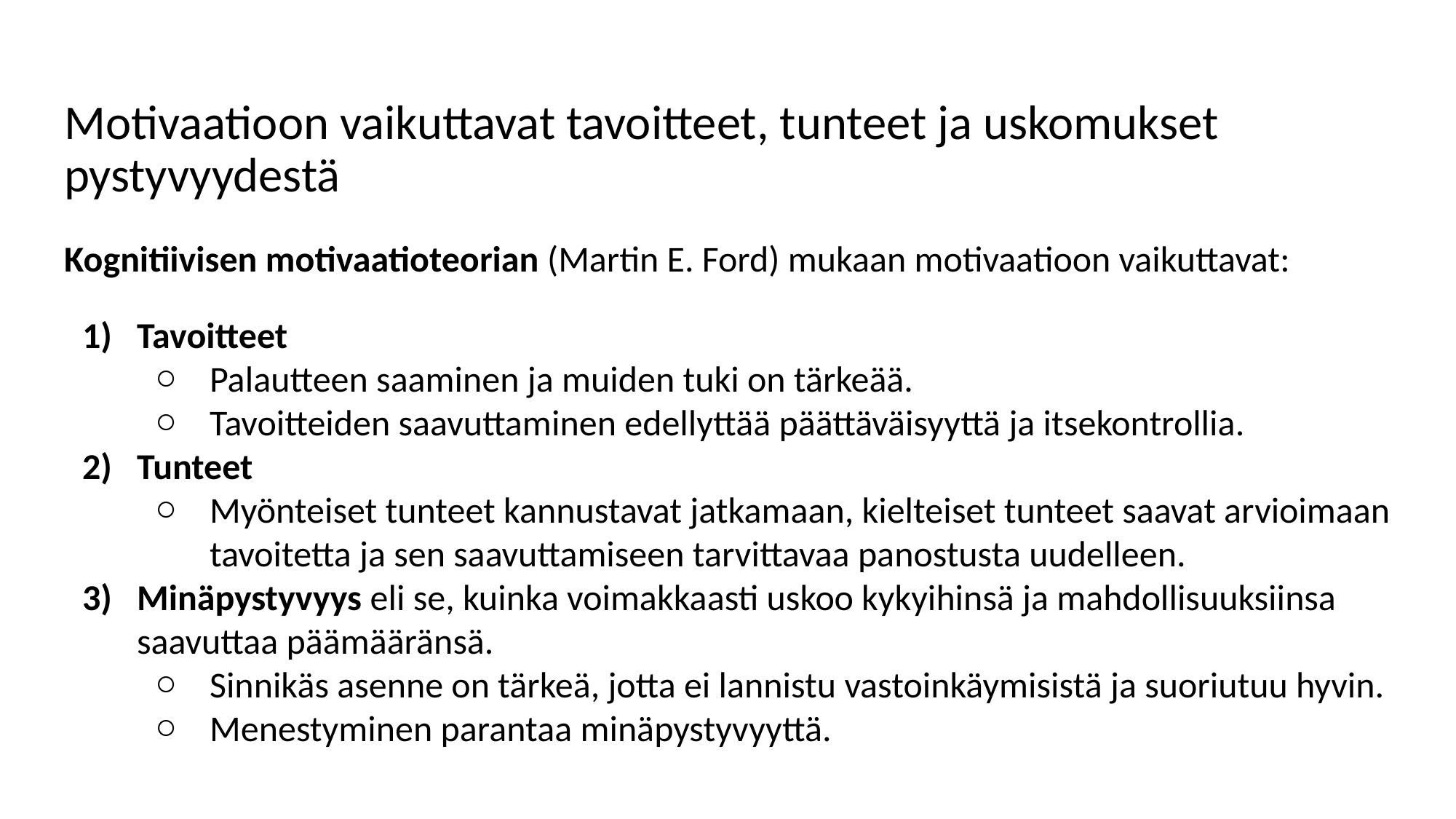

# Motivaatioon vaikuttavat tavoitteet, tunteet ja uskomukset pystyvyydestä
Kognitiivisen motivaatioteorian (Martin E. Ford) mukaan motivaatioon vaikuttavat:
Tavoitteet
Palautteen saaminen ja muiden tuki on tärkeää.
Tavoitteiden saavuttaminen edellyttää päättäväisyyttä ja itsekontrollia.
Tunteet
Myönteiset tunteet kannustavat jatkamaan, kielteiset tunteet saavat arvioimaan tavoitetta ja sen saavuttamiseen tarvittavaa panostusta uudelleen.
Minäpystyvyys eli se, kuinka voimakkaasti uskoo kykyihinsä ja mahdollisuuksiinsa saavuttaa päämääränsä.
Sinnikäs asenne on tärkeä, jotta ei lannistu vastoinkäymisistä ja suoriutuu hyvin.
Menestyminen parantaa minäpystyvyyttä.